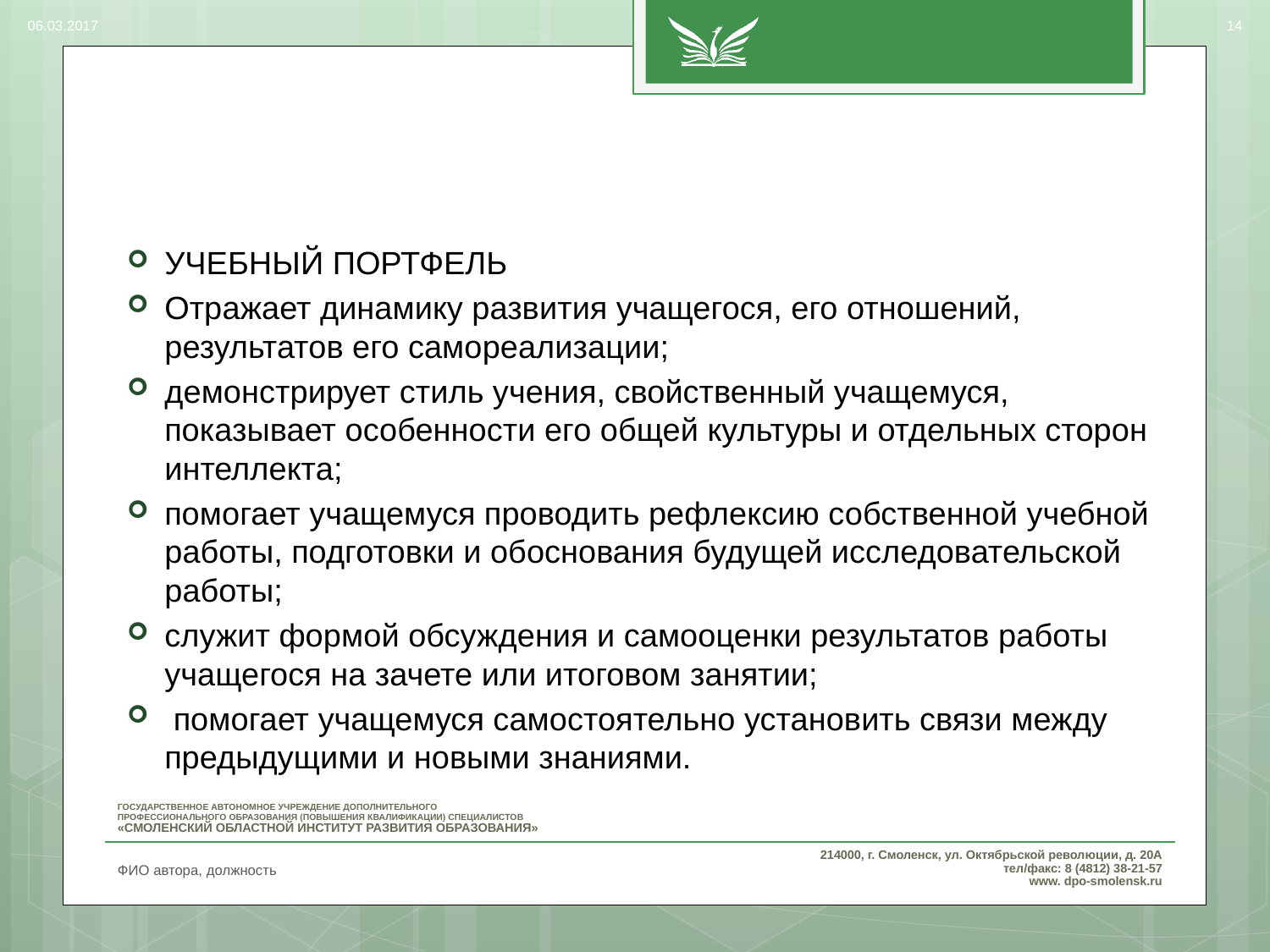

06.03.2017
14
#
УЧЕБНЫЙ ПОРТФЕЛЬ
Отражает динамику развития учащегося, его отношений, результатов его самореализации;
демонстрирует стиль учения, свойственный учащемуся,  показывает особенности его общей культуры и отдельных сторон интеллекта;
помогает учащемуся проводить рефлексию собственной учебной работы, подготовки и обоснования будущей исследовательской работы;
служит формой обсуждения и самооценки результатов работы учащегося на зачете или итоговом занятии;
 помогает учащемуся самостоятельно установить связи между предыдущими и новыми знаниями.

ФИО автора, должность